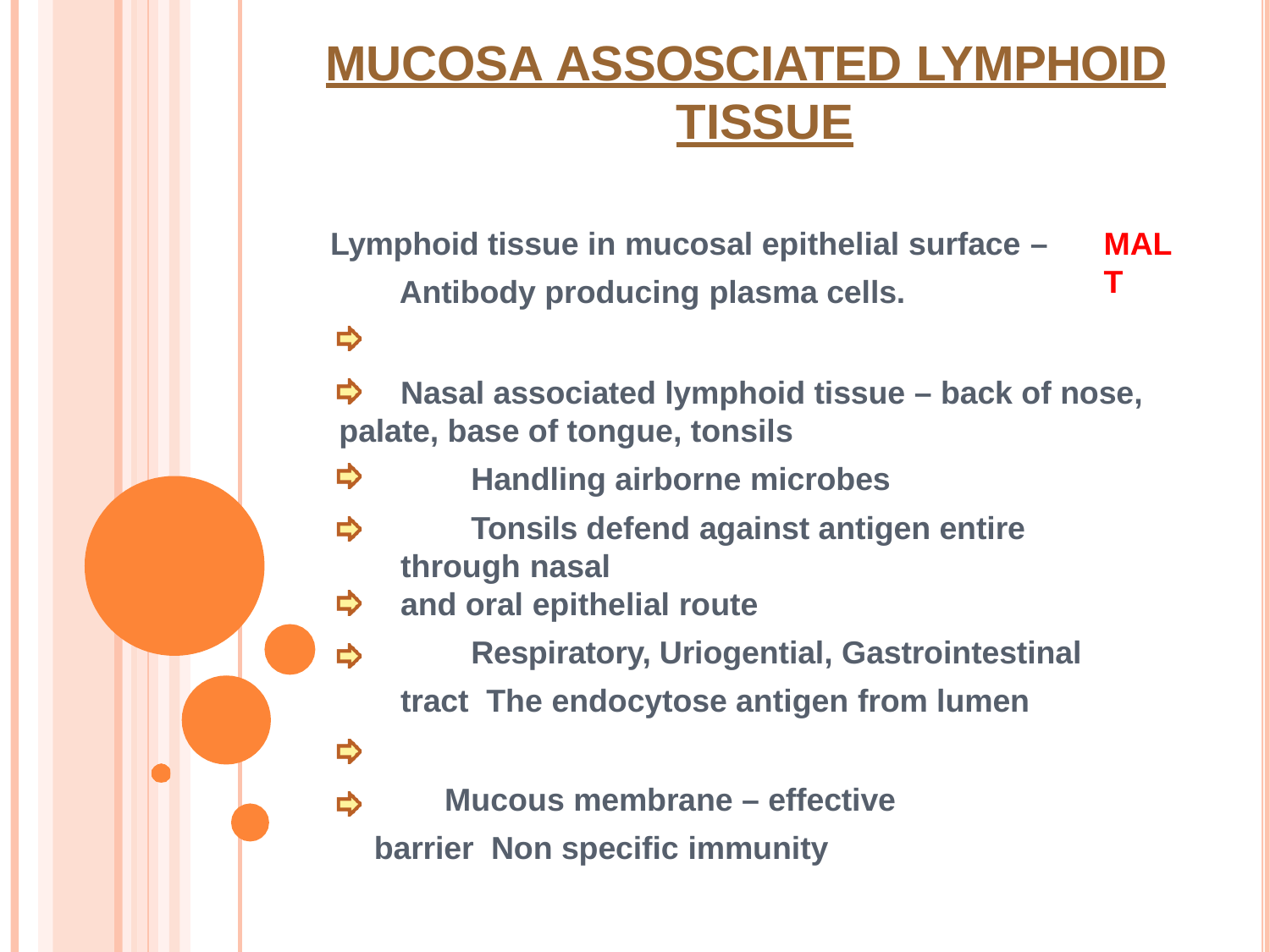

# MUCOSA ASSOSCIATED LYMPHOID  TISSUE
Lymphoid tissue in mucosal epithelial surface –
Antibody producing plasma cells.
MALT

Nasal associated lymphoid tissue – back of nose,  palate, base of tongue, tonsils
Handling airborne microbes
Tonsils defend against antigen entire through nasal
and oral epithelial route
Respiratory, Uriogential, Gastrointestinal tract  The endocytose antigen from lumen

Mucous membrane – effective barrier  Non specific immunity